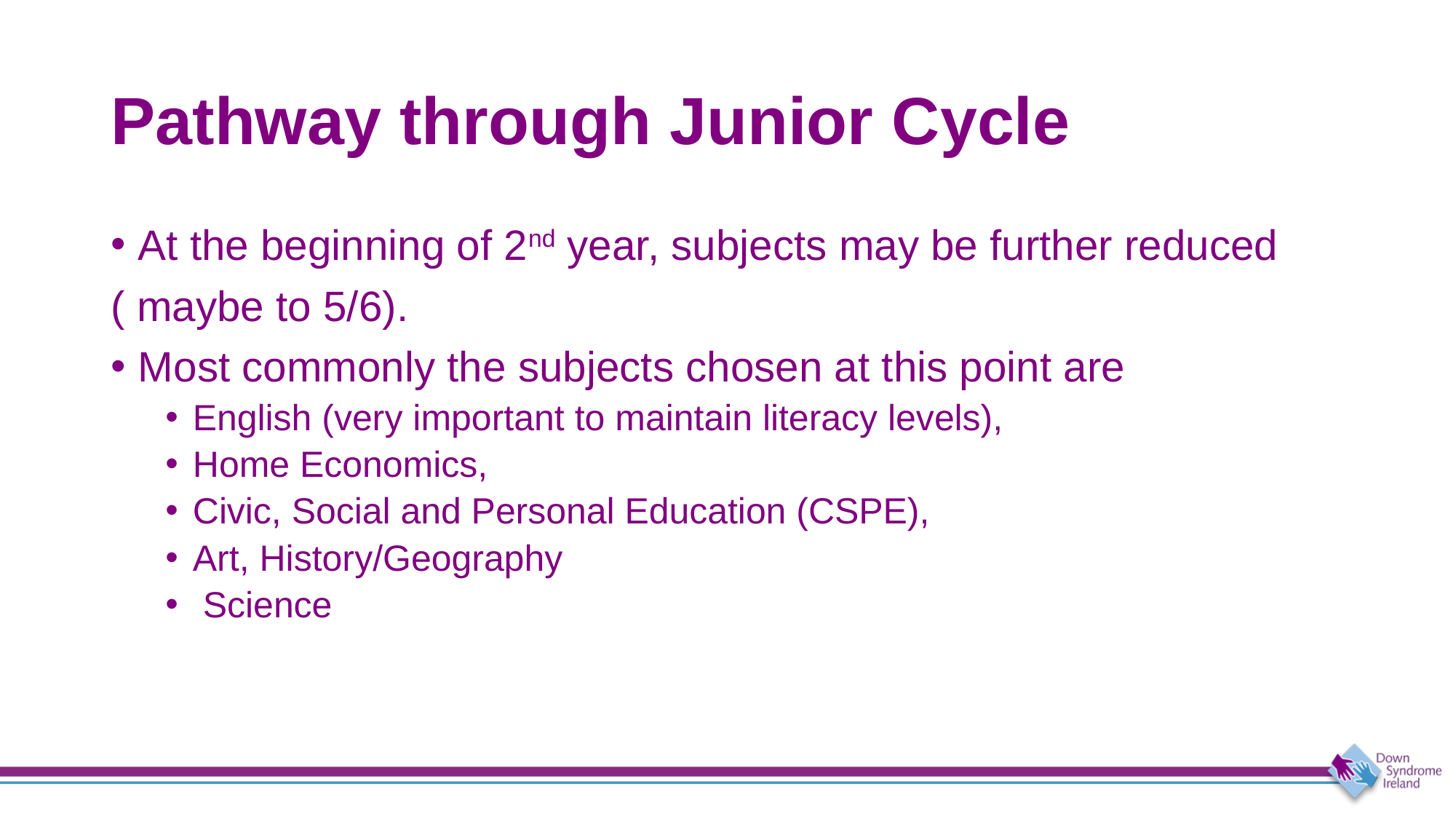

# Pathway through Junior Cycle
At the beginning of 2nd year, subjects may be further reduced
( maybe to 5/6).
Most commonly the subjects chosen at this point are
English (very important to maintain literacy levels),
Home Economics,
Civic, Social and Personal Education (CSPE),
Art, History/Geography
 Science